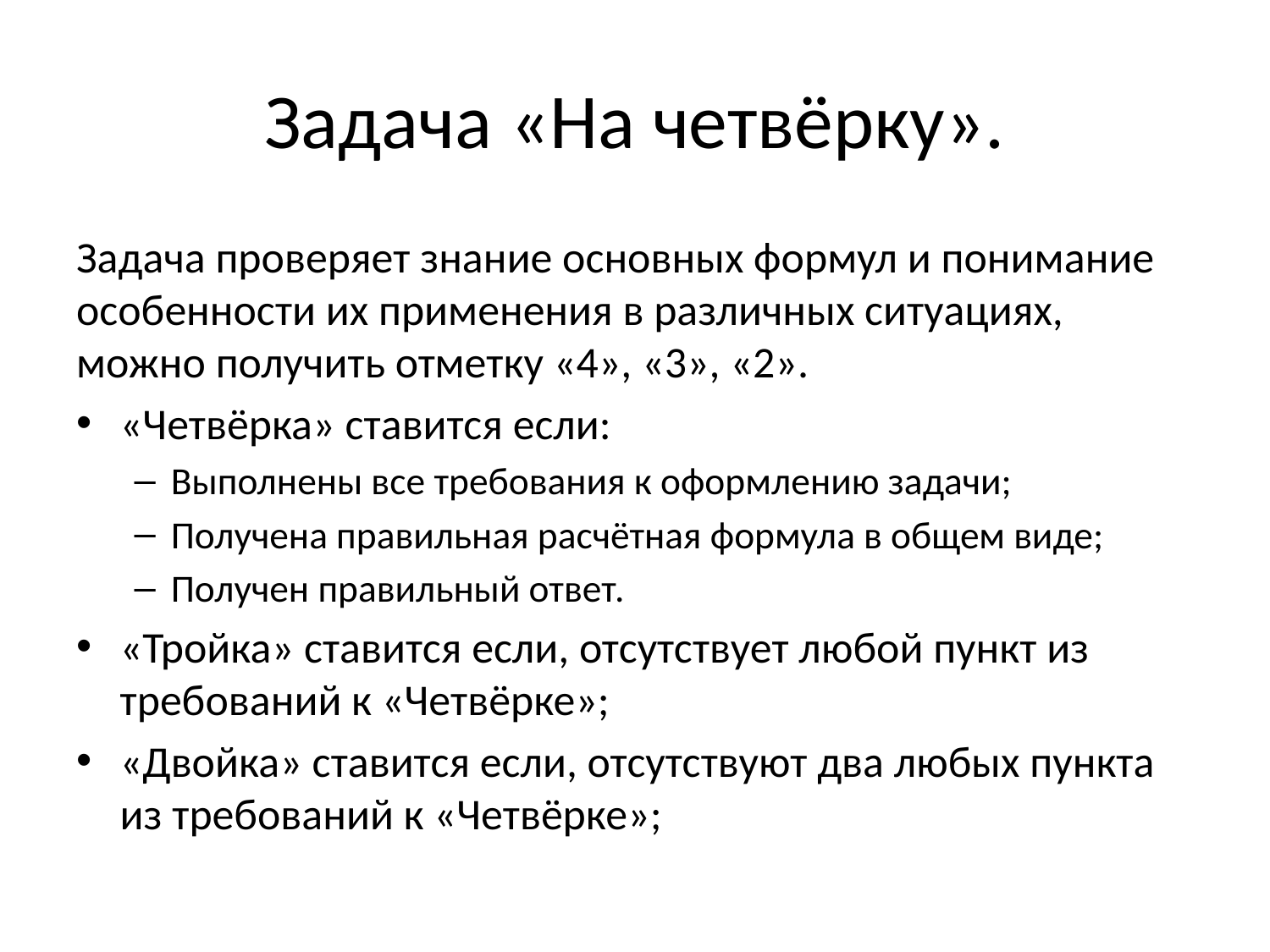

# Задача «На четвёрку».
Задача проверяет знание основных формул и понимание особенности их применения в различных ситуациях, можно получить отметку «4», «3», «2».
«Четвёрка» ставится если:
Выполнены все требования к оформлению задачи;
Получена правильная расчётная формула в общем виде;
Получен правильный ответ.
«Тройка» ставится если, отсутствует любой пункт из требований к «Четвёрке»;
«Двойка» ставится если, отсутствуют два любых пункта из требований к «Четвёрке»;